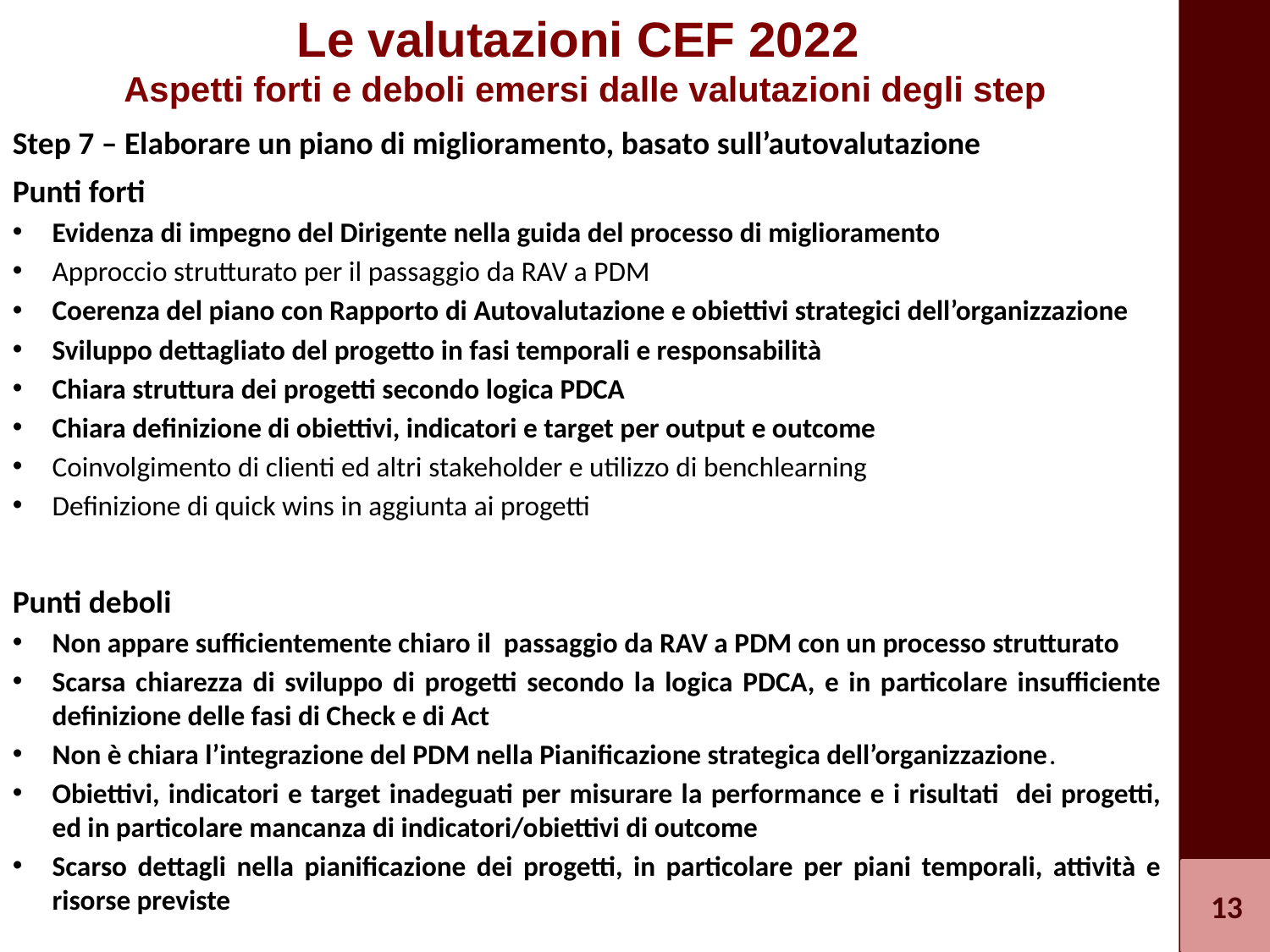

Le valutazioni CEF 2022
Aspetti forti e deboli emersi dalle valutazioni degli step
Step 7 – Elaborare un piano di miglioramento, basato sull’autovalutazione
Punti forti
Evidenza di impegno del Dirigente nella guida del processo di miglioramento
Approccio strutturato per il passaggio da RAV a PDM
Coerenza del piano con Rapporto di Autovalutazione e obiettivi strategici dell’organizzazione
Sviluppo dettagliato del progetto in fasi temporali e responsabilità
Chiara struttura dei progetti secondo logica PDCA
Chiara definizione di obiettivi, indicatori e target per output e outcome
Coinvolgimento di clienti ed altri stakeholder e utilizzo di benchlearning
Definizione di quick wins in aggiunta ai progetti

Punti deboli
Non appare sufficientemente chiaro il  passaggio da RAV a PDM con un processo strutturato
Scarsa chiarezza di sviluppo di progetti secondo la logica PDCA, e in particolare insufficiente definizione delle fasi di Check e di Act
Non è chiara l’integrazione del PDM nella Pianificazione strategica dell’organizzazione.
Obiettivi, indicatori e target inadeguati per misurare la performance e i risultati  dei progetti, ed in particolare mancanza di indicatori/obiettivi di outcome
Scarso dettagli nella pianificazione dei progetti, in particolare per piani temporali, attività e risorse previste